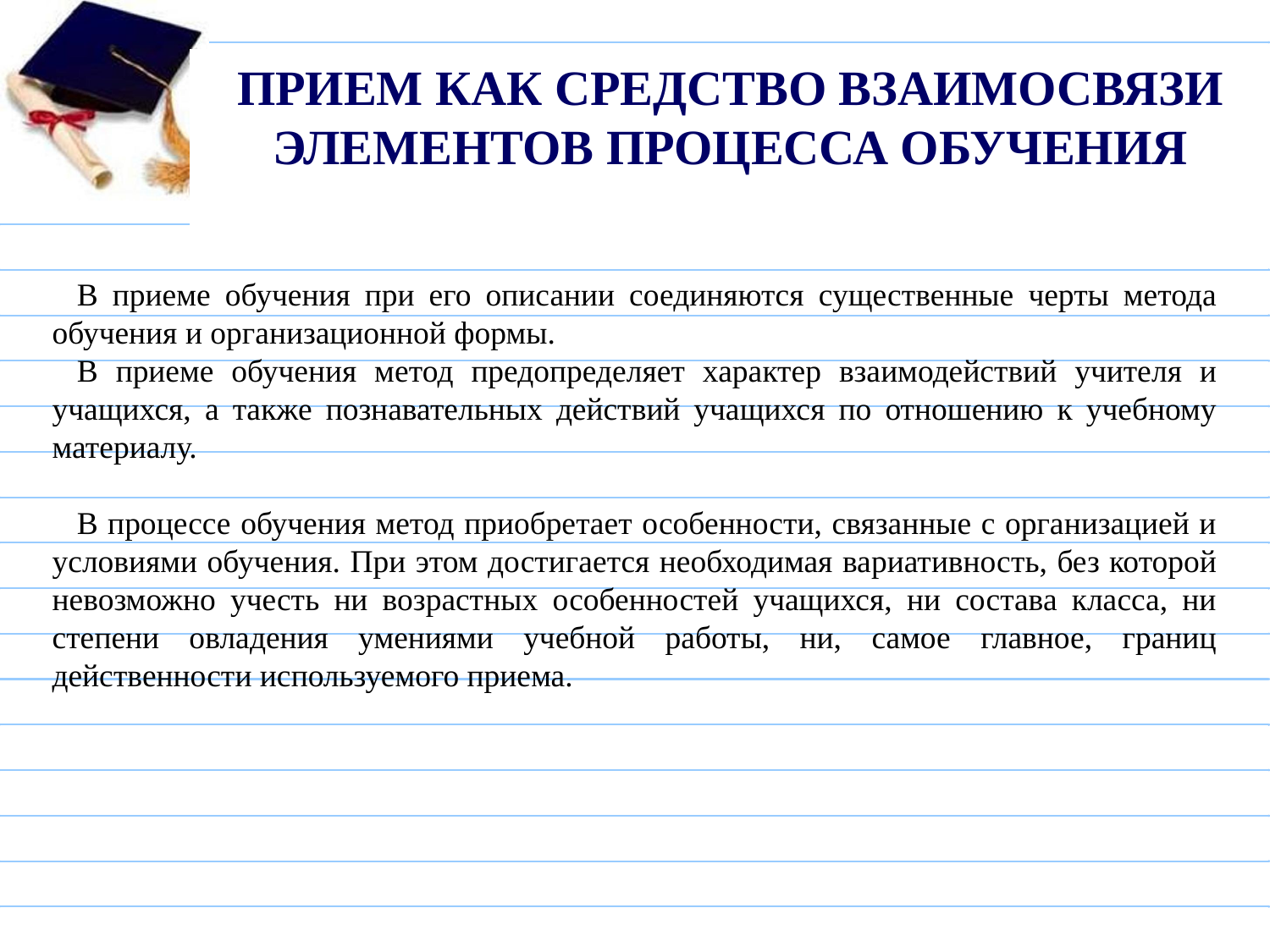

# Прием как средство взаимосвязи элементов процесса обучения
В приеме обучения при его описании соединяются существенные черты метода обучения и организационной формы.
В приеме обучения метод предопределяет характер взаимодействий учителя и учащихся, а также познавательных действий учащихся по отношению к учебному материалу.

В процессе обучения метод приобретает особенности, связанные с организацией и условиями обучения. При этом достигается необходимая вариативность, без которой невозможно учесть ни возрастных особенностей учащихся, ни состава класса, ни степени овладения умениями учебной работы, ни, самое главное, границ действенности используемого приема.